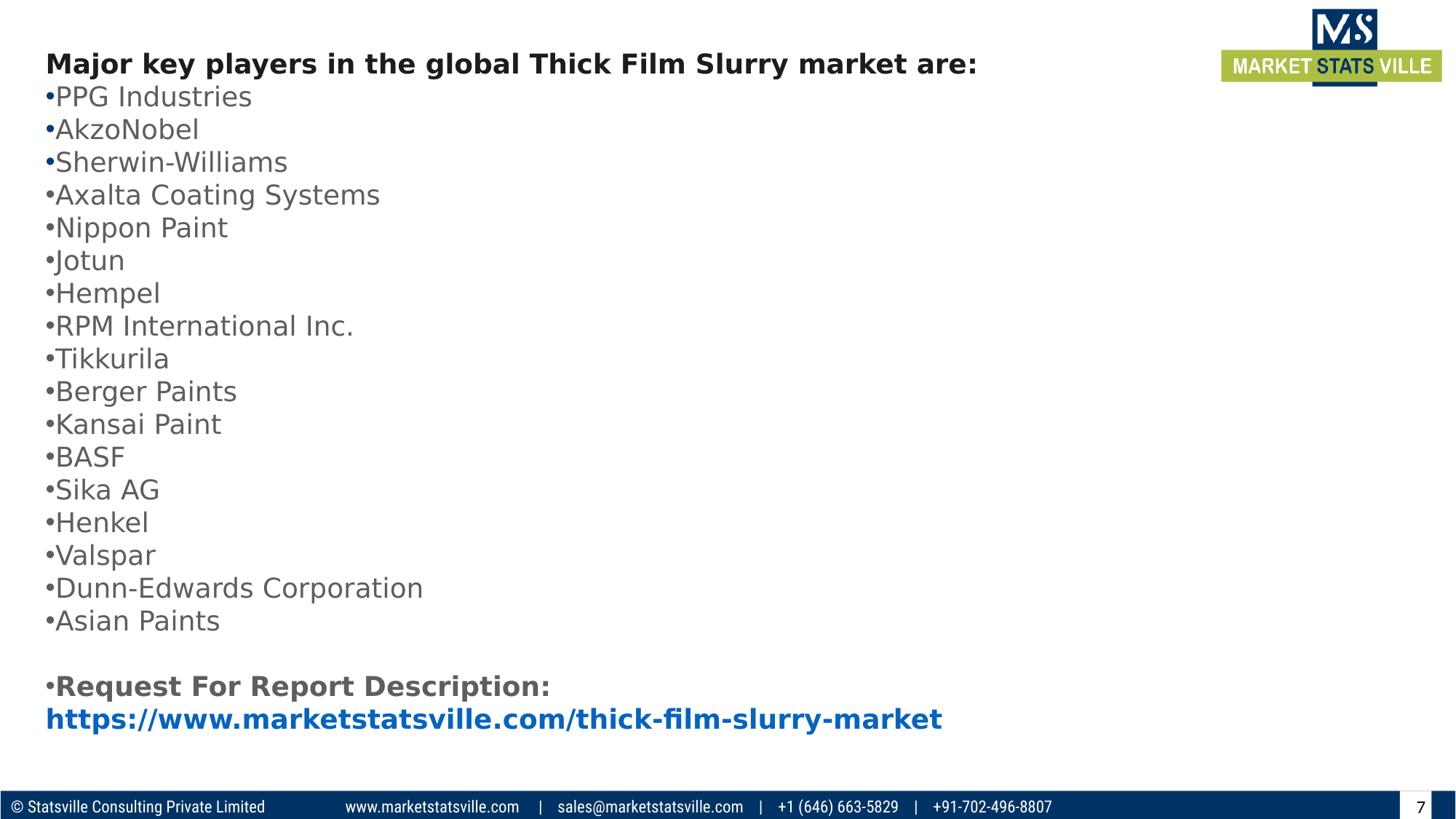

Major key players in the global Thick Film Slurry market are:
PPG Industries
AkzoNobel
Sherwin-Williams
Axalta Coating Systems
Nippon Paint
Jotun
Hempel
RPM International Inc.
Tikkurila
Berger Paints
Kansai Paint
BASF
Sika AG
Henkel
Valspar
Dunn-Edwards Corporation
Asian Paints

Request For Report Description: https://www.marketstatsville.com/thick-film-slurry-market

7